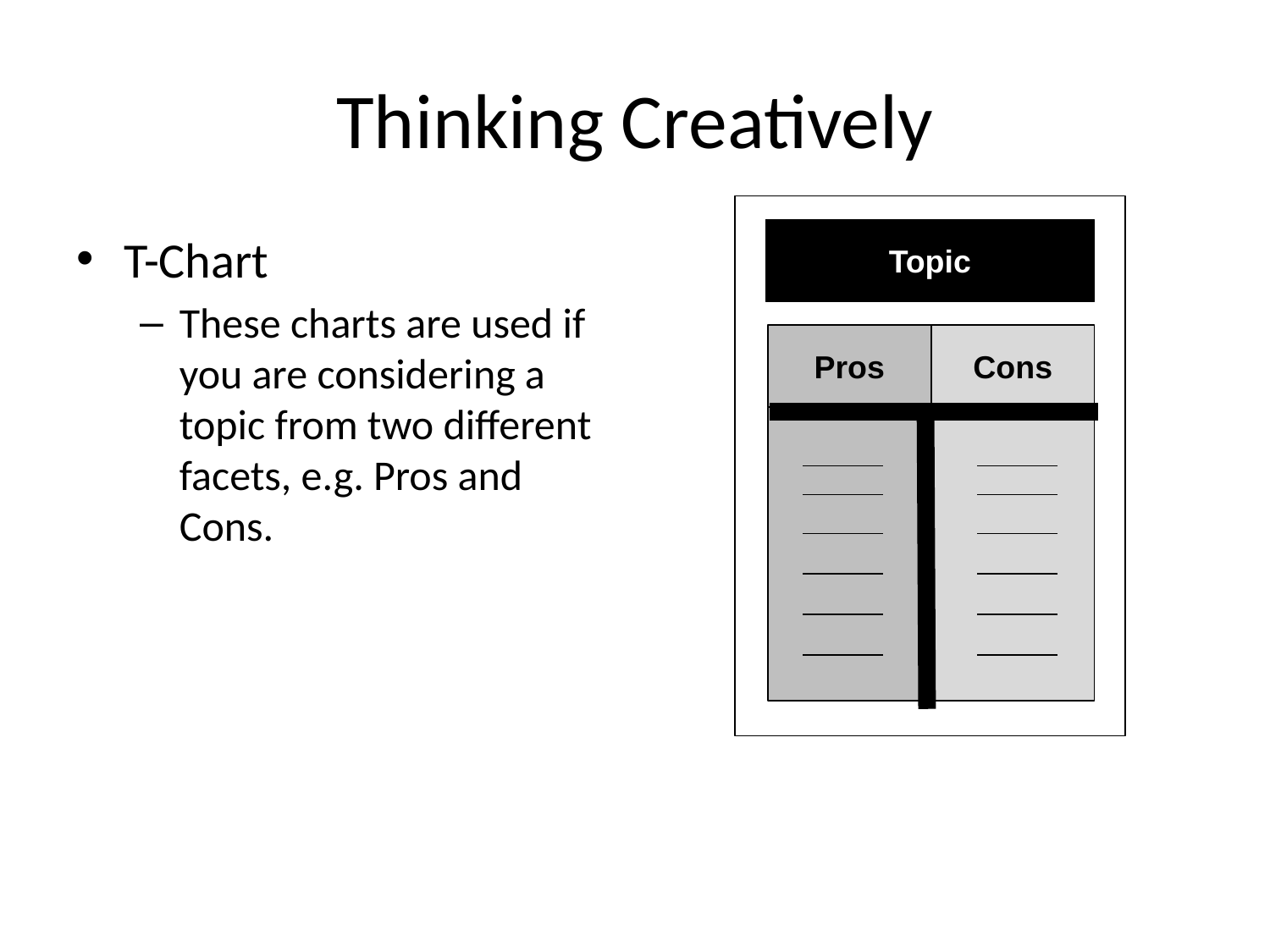

# Thinking Creatively

Topic
Pros
Cons

T-Chart
These charts are used if you are considering a topic from two different facets, e.g. Pros and Cons.